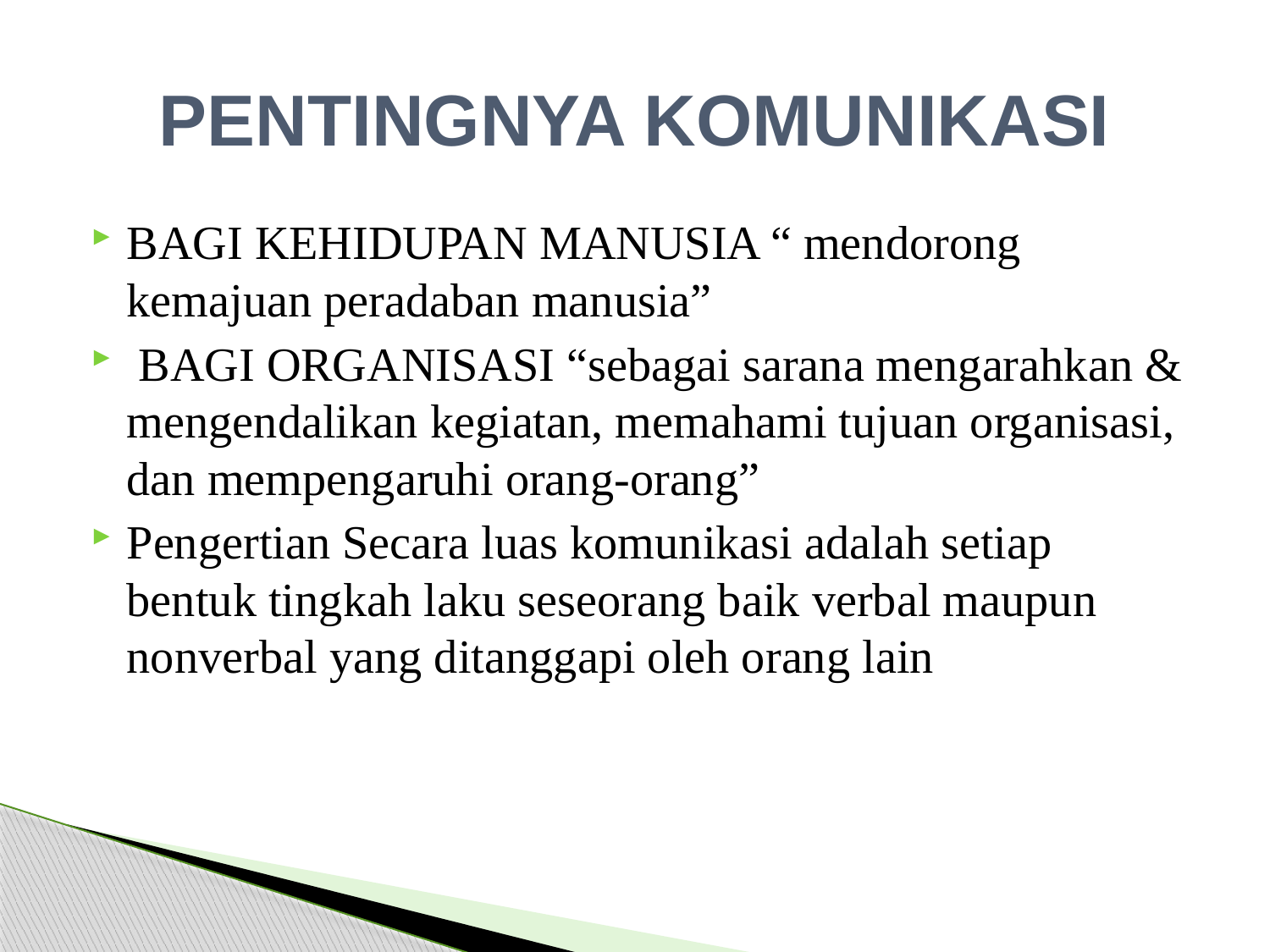

# PENTINGNYA KOMUNIKASI
BAGI KEHIDUPAN MANUSIA “ mendorong kemajuan peradaban manusia”
 BAGI ORGANISASI “sebagai sarana mengarahkan & mengendalikan kegiatan, memahami tujuan organisasi, dan mempengaruhi orang-orang”
Pengertian Secara luas komunikasi adalah setiap bentuk tingkah laku seseorang baik verbal maupun nonverbal yang ditanggapi oleh orang lain